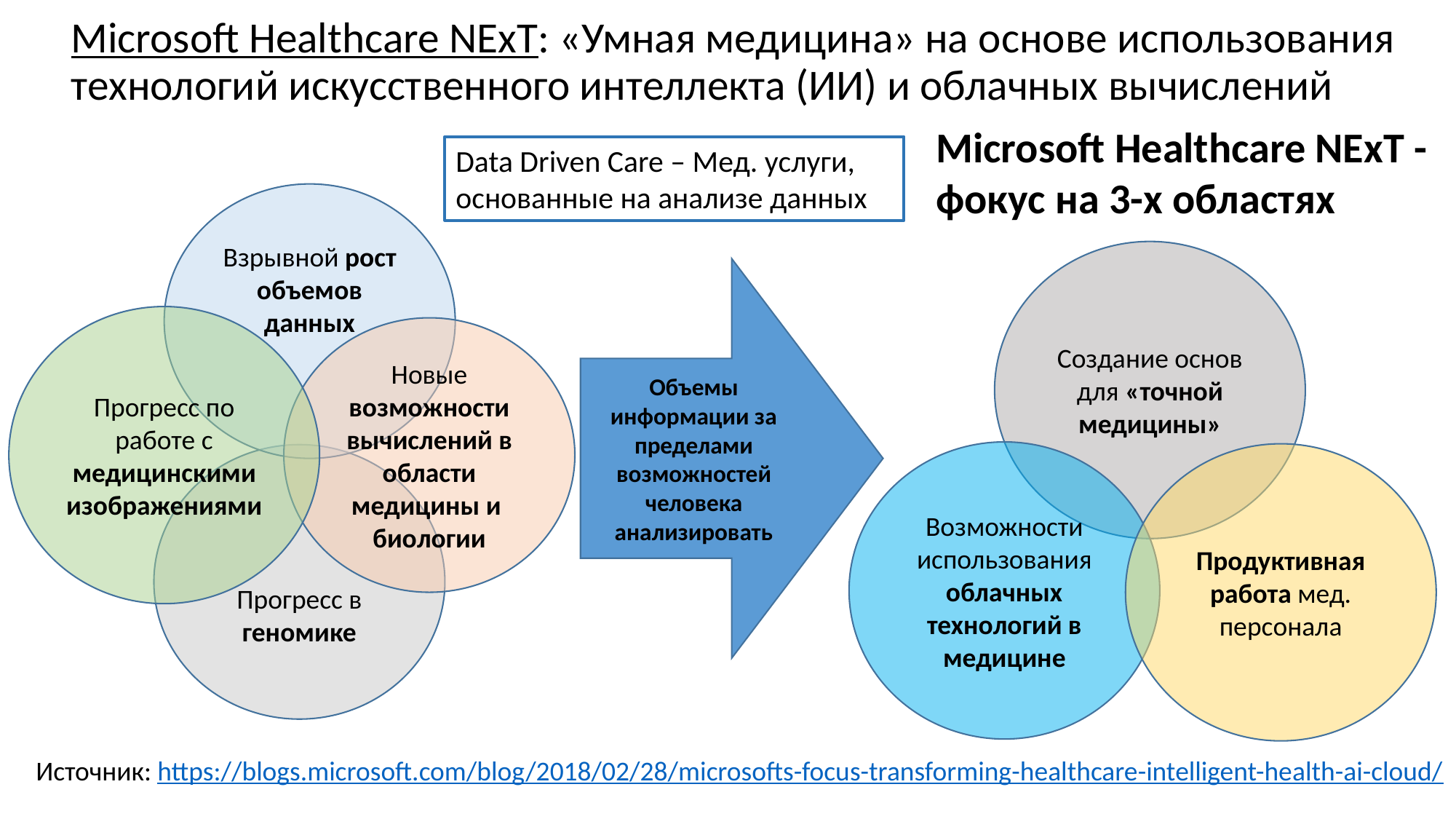

# Microsoft Healthcare NExT: «Умная медицина» на основе использования технологий искусственного интеллекта (ИИ) и облачных вычислений
Microsoft Healthcare NExT - фокус на 3-х областях
Data Driven Care – Мед. услуги, основанные на анализе данных
Взрывной рост объемов данных

Создание основ для «точной медицины»
Объемы информации за пределами возможностей человека анализировать
Прогресс по работе с медицинскими изображениями
Новые возможности вычислений в области медицины и  биологии
Возможности использования облачных технологий в медицине
Продуктивная работа мед. персонала

Прогресс в геномике
Источник: https://blogs.microsoft.com/blog/2018/02/28/microsofts-focus-transforming-healthcare-intelligent-health-ai-cloud/